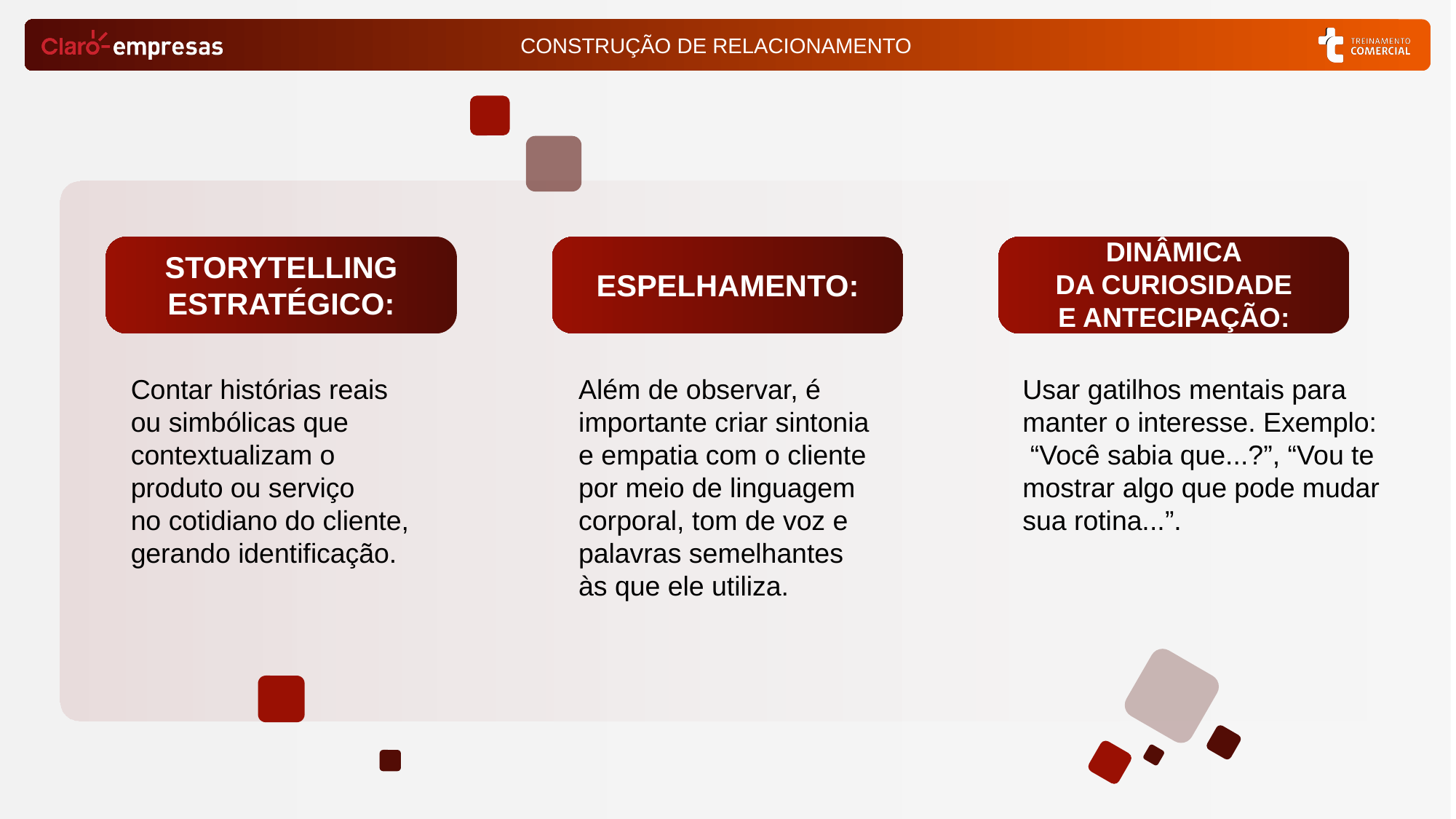

DINÂMICA
DA CURIOSIDADE
E ANTECIPAÇÃO:

STORYTELLING ESTRATÉGICO:

ESPELHAMENTO:
Contar histórias reais
ou simbólicas que contextualizam o produto ou serviço
no cotidiano do cliente, gerando identificação.
Além de observar, é importante criar sintonia e empatia com o cliente por meio de linguagem corporal, tom de voz e palavras semelhantes às que ele utiliza.
Usar gatilhos mentais para manter o interesse. Exemplo:  “Você sabia que...?”, “Vou te mostrar algo que pode mudar sua rotina...”.